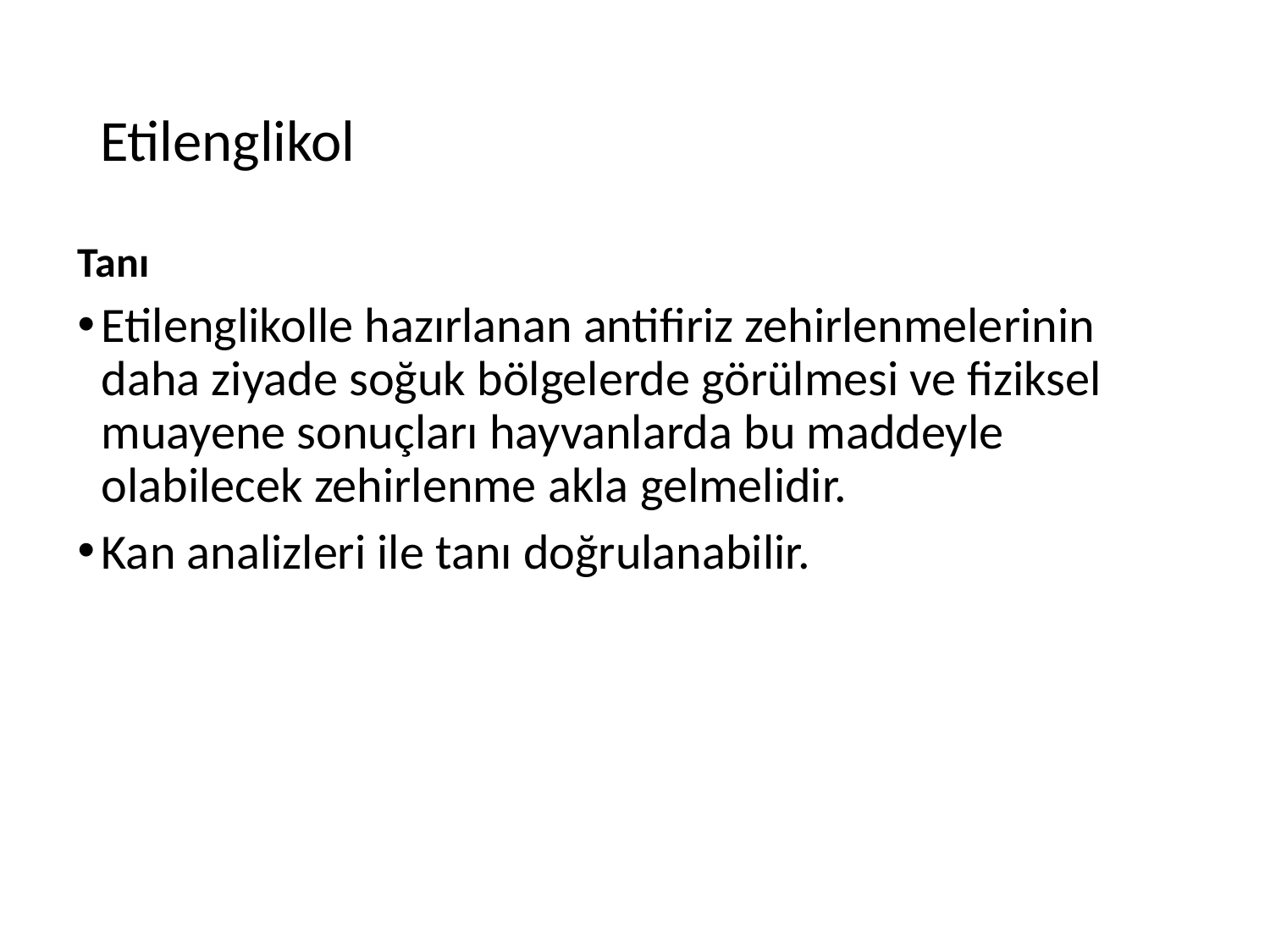

# Etilenglikol
Tanı
Etilenglikolle hazırlanan antifiriz zehirlenmelerinin daha ziyade soğuk bölgelerde görülmesi ve fiziksel muayene sonuçları hayvanlarda bu maddeyle olabilecek zehirlenme akla gelmelidir.
Kan analizleri ile tanı doğrulanabilir.